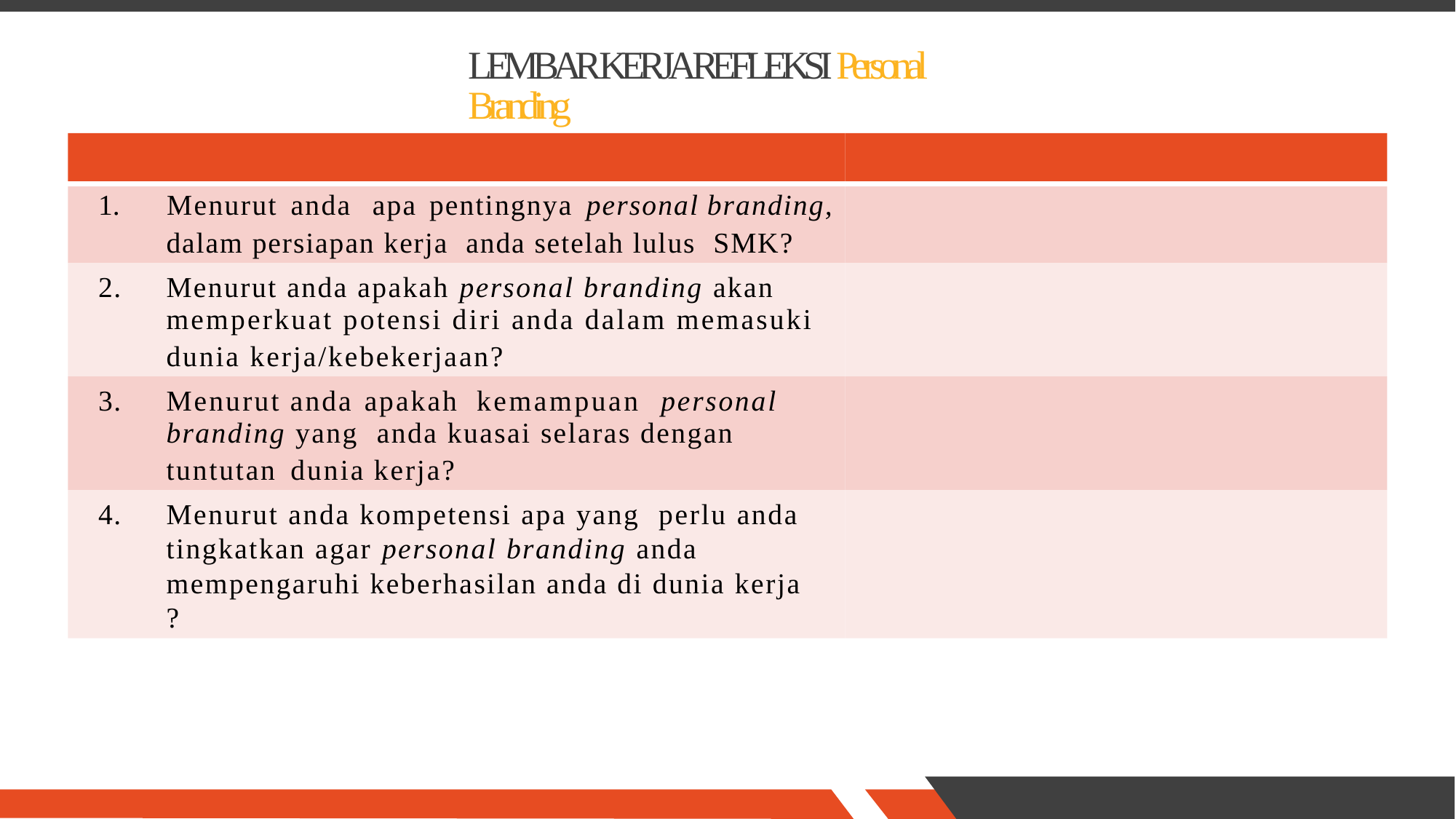

LEMBAR KERJA REFLEKSI Personal Branding

1.      Menurut anda  apa pentingnya personal branding,

dalam persiapan kerja  anda setelah lulus  SMK?

memperkuat potensi diri anda dalam memasuki

2.
Menurut anda apakah personal branding akan
dunia kerja/kebekerjaan?

branding yang  anda kuasai selaras dengan

3.
Menurut anda apakah  kemampuan  personal
tuntutan dunia kerja?

tingkatkan agar personal branding anda mempengaruhi keberhasilan anda di dunia kerja

4.
Menurut anda kompetensi apa yang  perlu anda
?